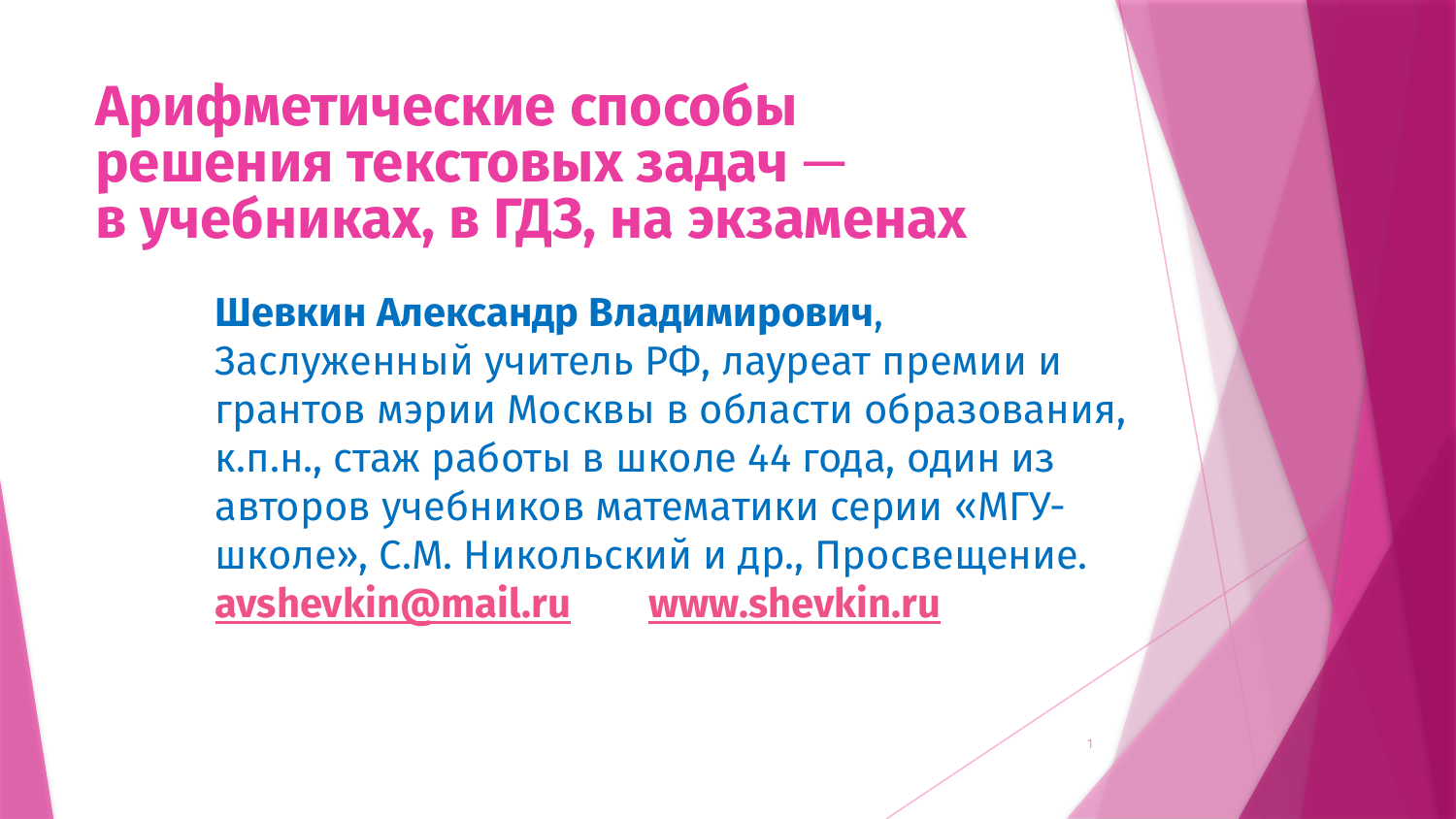

# Арифметические способы решения текстовых задач — в учебниках, в ГДЗ, на экзаменах

Шевкин Александр Владимирович,
Заслуженный учитель РФ, лауреат премии и грантов мэрии Москвы в области образования, к.п.н., стаж работы в школе 44 года, один из авторов учебников математики серии «МГУ-школе», С.М. Никольский и др., Просвещение.
avshevkin@mail.ru        www.shevkin.ru

1